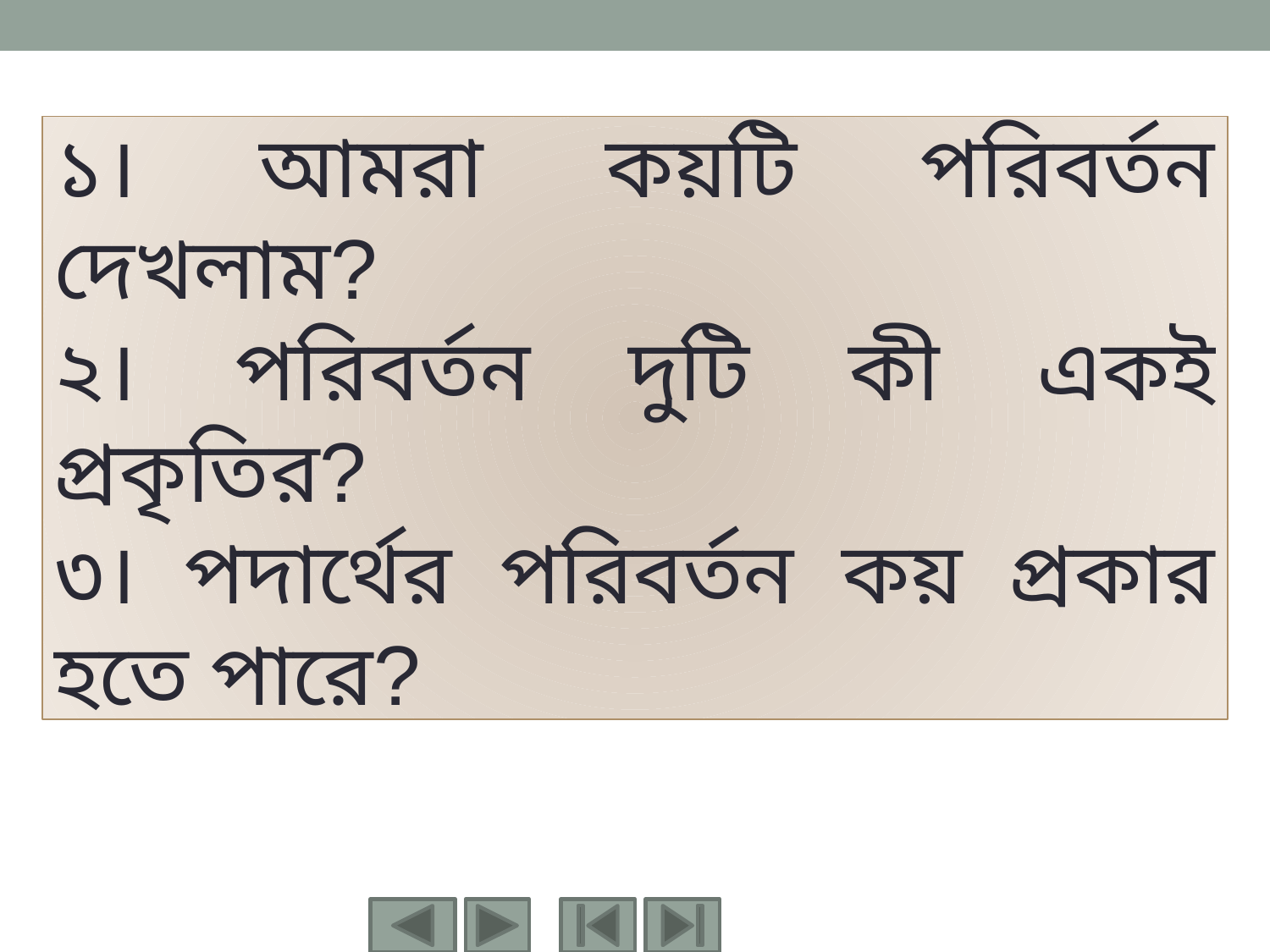

১। আমরা কয়টি পরিবর্তন দেখলাম?
২। পরিবর্তন দুটি কী একই প্রকৃতির?
৩। পদার্থের পরিবর্তন কয় প্রকার হতে পারে?